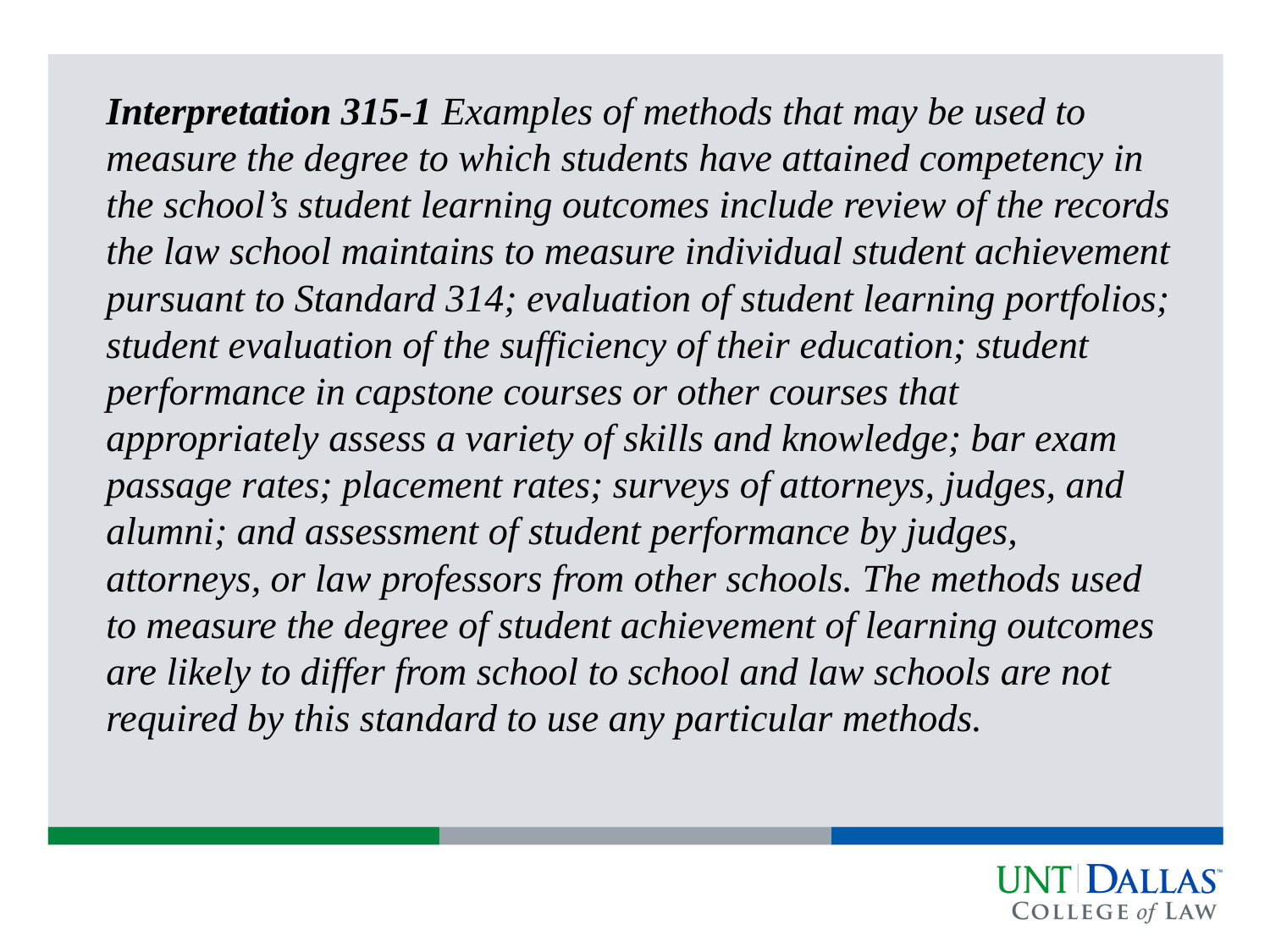

#
Interpretation 315-1 Examples of methods that may be used to measure the degree to which students have attained competency in the school’s student learning outcomes include review of the records the law school maintains to measure individual student achievement pursuant to Standard 314; evaluation of student learning portfolios; student evaluation of the sufficiency of their education; student performance in capstone courses or other courses that appropriately assess a variety of skills and knowledge; bar exam passage rates; placement rates; surveys of attorneys, judges, and alumni; and assessment of student performance by judges, attorneys, or law professors from other schools. The methods used to measure the degree of student achievement of learning outcomes are likely to differ from school to school and law schools are not required by this standard to use any particular methods.